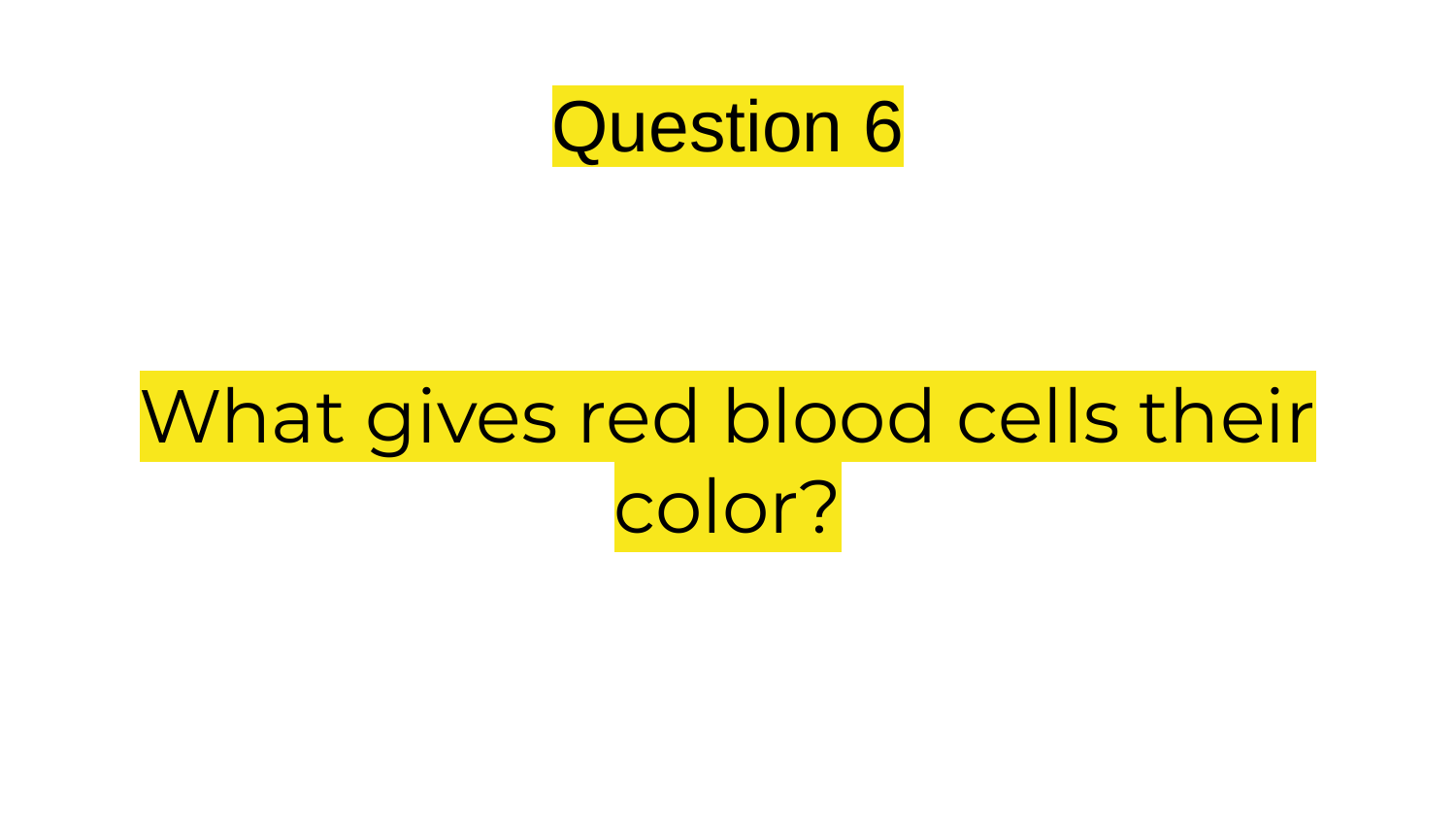

Question 6
# What gives red blood cells their color?